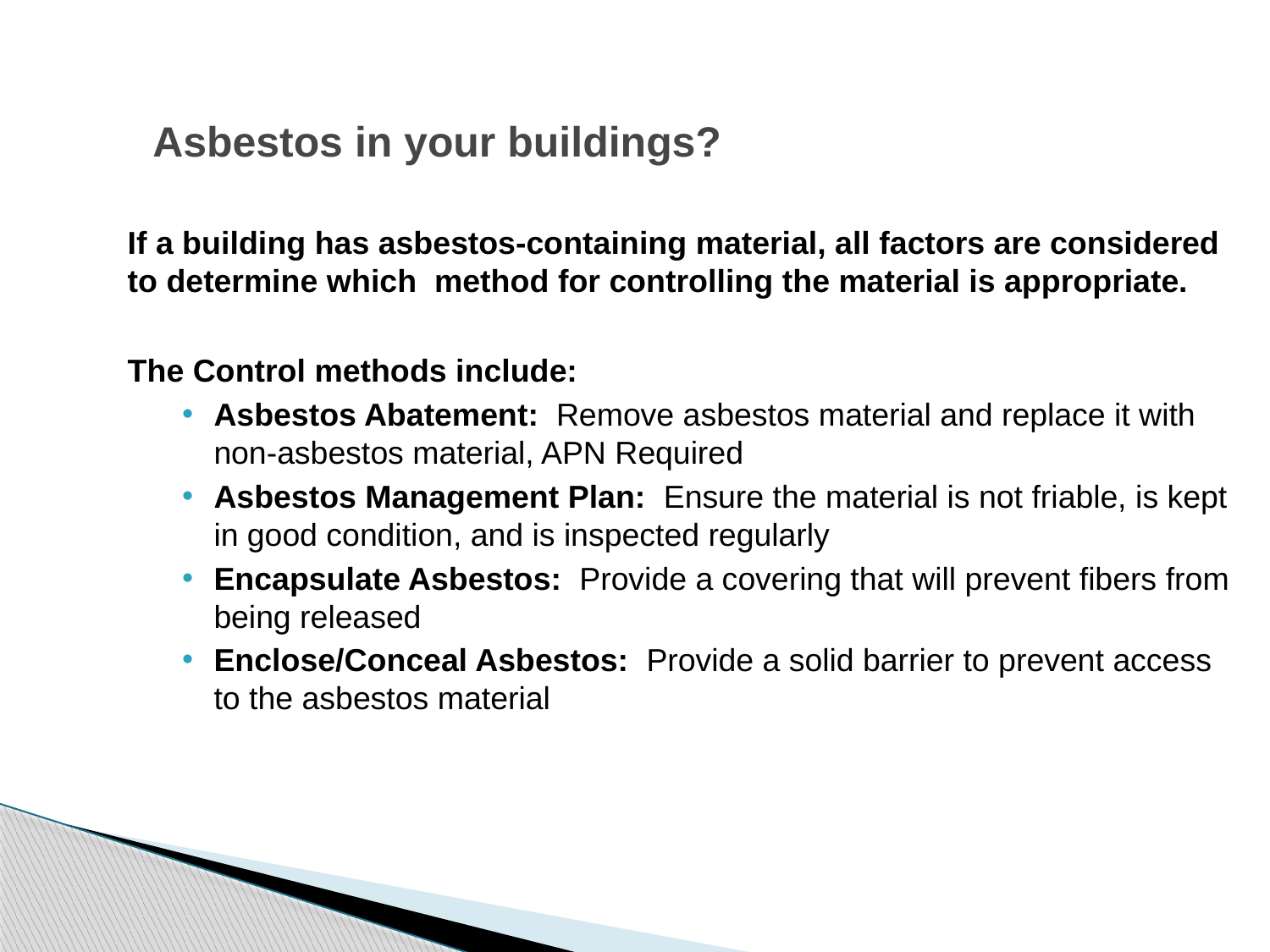

# Asbestos in your buildings?
If a building has asbestos-containing material, all factors are considered to determine which  method for controlling the material is appropriate.

The Control methods include:
Asbestos Abatement:  Remove asbestos material and replace it with non-asbestos material, APN Required
Asbestos Management Plan:  Ensure the material is not friable, is kept in good condition, and is inspected regularly
Encapsulate Asbestos:  Provide a covering that will prevent fibers from being released
Enclose/Conceal Asbestos:  Provide a solid barrier to prevent access to the asbestos material